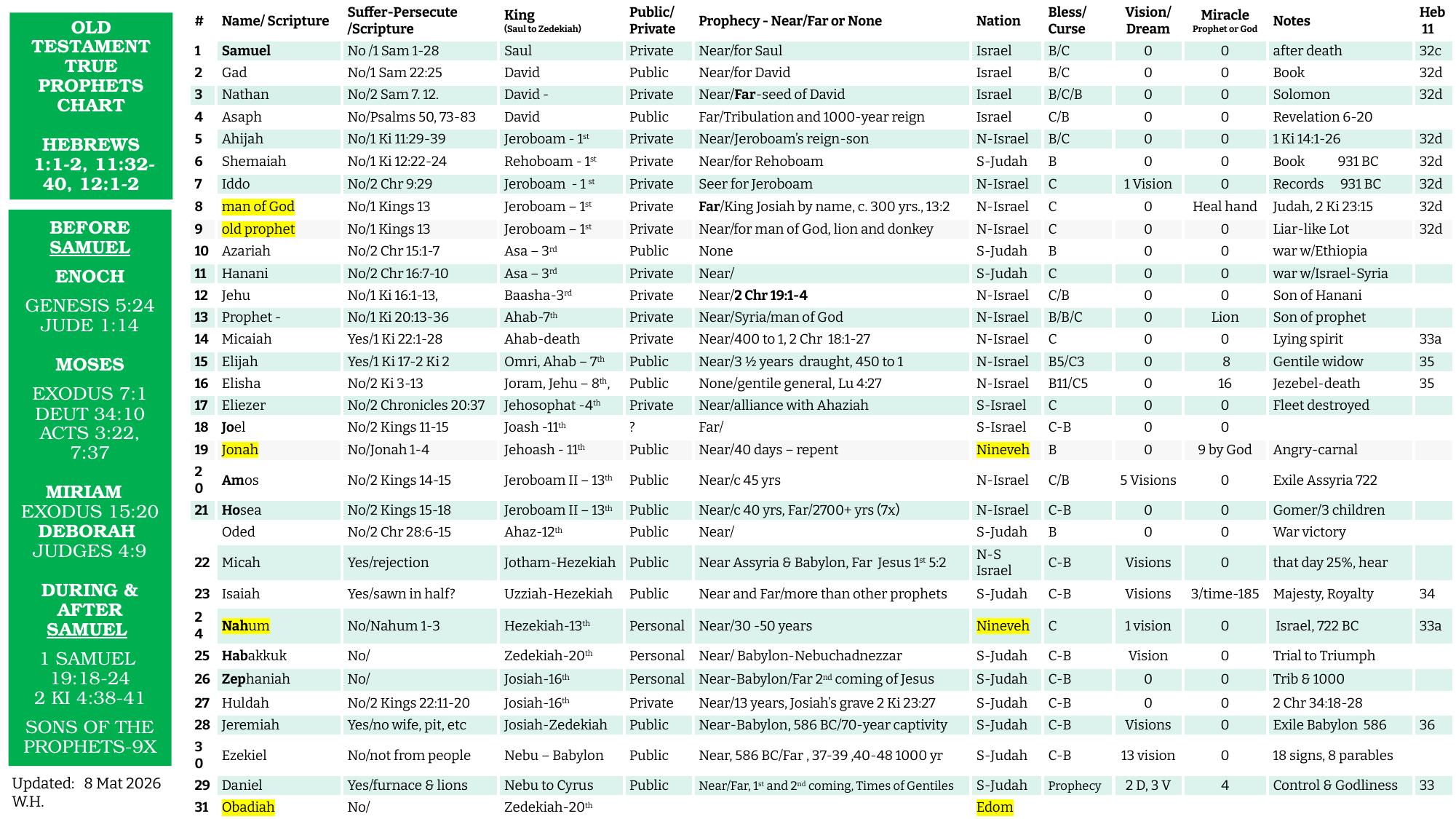

| # | Name/ Scripture | Suffer-Persecute /Scripture | King (Saul to Zedekiah) | Public/ Private | Prophecy - Near/Far or None | Nation | Bless/ Curse | Vision/ Dream | Miracle Prophet or God | Notes | Heb 11 |
| --- | --- | --- | --- | --- | --- | --- | --- | --- | --- | --- | --- |
| 1 | Samuel | No /1 Sam 1-28 | Saul | Private | Near/for Saul | Israel | B/C | 0 | 0 | after death | 32c |
| 2 | Gad | No/1 Sam 22:25 | David | Public | Near/for David | Israel | B/C | 0 | 0 | Book | 32d |
| 3 | Nathan | No/2 Sam 7. 12. | David - | Private | Near/Far-seed of David | Israel | B/C/B | 0 | 0 | Solomon | 32d |
| 4 | Asaph | No/Psalms 50, 73-83 | David | Public | Far/Tribulation and 1000-year reign | Israel | C/B | 0 | 0 | Revelation 6-20 |  |
| 5 | Ahijah | No/1 Ki 11:29-39 | Jeroboam - 1st | Private | Near/Jeroboam’s reign-son | N-Israel | B/C | 0 | 0 | 1 Ki 14:1-26 | 32d |
| 6 | Shemaiah | No/1 Ki 12:22-24 | Rehoboam - 1st | Private | Near/for Rehoboam | S-Judah | B | 0 | 0 | Book 931 BC | 32d |
| 7 | Iddo | No/2 Chr 9:29 | Jeroboam - 1 st | Private | Seer for Jeroboam | N-Israel | C | 1 Vision | 0 | Records 931 BC | 32d |
| 8 | man of God | No/1 Kings 13 | Jeroboam – 1st | Private | Far/King Josiah by name, c. 300 yrs., 13:2 | N-Israel | C | 0 | Heal hand | Judah, 2 Ki 23:15 | 32d |
| 9 | old prophet | No/1 Kings 13 | Jeroboam – 1st | Private | Near/for man of God, lion and donkey | N-Israel | C | 0 | 0 | Liar-like Lot | 32d |
| 10 | Azariah | No/2 Chr 15:1-7 | Asa – 3rd | Public | None | S-Judah | B | 0 | 0 | war w/Ethiopia |  |
| 11 | Hanani | No/2 Chr 16:7-10 | Asa – 3rd | Private | Near/ | S-Judah | C | 0 | 0 | war w/Israel-Syria |  |
| 12 | Jehu | No/1 Ki 16:1-13, | Baasha-3rd | Private | Near/2 Chr 19:1-4 | N-Israel | C/B | 0 | 0 | Son of Hanani |  |
| 13 | Prophet - | No/1 Ki 20:13-36 | Ahab-7th | Private | Near/Syria/man of God | N-Israel | B/B/C | 0 | Lion | Son of prophet |  |
| 14 | Micaiah | Yes/1 Ki 22:1-28 | Ahab-death | Private | Near/400 to 1, 2 Chr 18:1-27 | N-Israel | C | 0 | 0 | Lying spirit | 33a |
| 15 | Elijah | Yes/1 Ki 17-2 Ki 2 | Omri, Ahab – 7th | Public | Near/3 ½ years draught, 450 to 1 | N-Israel | B5/C3 | 0 | 8 | Gentile widow | 35 |
| 16 | Elisha | No/2 Ki 3-13 | Joram, Jehu – 8th, | Public | None/gentile general, Lu 4:27 | N-Israel | B11/C5 | 0 | 16 | Jezebel-death | 35 |
| 17 | Eliezer | No/2 Chronicles 20:37 | Jehosophat -4th | Private | Near/alliance with Ahaziah | S-Israel | C | 0 | 0 | Fleet destroyed |  |
| 18 | Joel | No/2 Kings 11-15 | Joash -11th | ? | Far/ | S-Israel | C-B | 0 | 0 |  |  |
| 19 | Jonah | No/Jonah 1-4 | Jehoash - 11th | Public | Near/40 days – repent | Nineveh | B | 0 | 9 by God | Angry-carnal |  |
| 20 | Amos | No/2 Kings 14-15 | Jeroboam II – 13th | Public | Near/c 45 yrs | N-Israel | C/B | 5 Visions | 0 | Exile Assyria 722 |  |
| 21 | Hosea | No/2 Kings 15-18 | Jeroboam II – 13th | Public | Near/c 40 yrs, Far/2700+ yrs (7x) | N-Israel | C-B | 0 | 0 | Gomer/3 children |  |
|  | Oded | No/2 Chr 28:6-15 | Ahaz-12th | Public | Near/ | S-Judah | B | 0 | 0 | War victory |  |
| 22 | Micah | Yes/rejection | Jotham-Hezekiah | Public | Near Assyria & Babylon, Far Jesus 1st 5:2 | N-S Israel | C-B | Visions | 0 | that day 25%, hear |  |
| 23 | Isaiah | Yes/sawn in half? | Uzziah-Hezekiah | Public | Near and Far/more than other prophets | S-Judah | C-B | Visions | 3/time-185 | Majesty, Royalty | 34 |
| 24 | Nahum | No/Nahum 1-3 | Hezekiah-13th | Personal | Near/30 -50 years | Nineveh | C | 1 vision | 0 | Israel, 722 BC | 33a |
| 25 | Habakkuk | No/ | Zedekiah-20th | Personal | Near/ Babylon-Nebuchadnezzar | S-Judah | C-B | Vision | 0 | Trial to Triumph |  |
| 26 | Zephaniah | No/ | Josiah-16th | Personal | Near-Babylon/Far 2nd coming of Jesus | S-Judah | C-B | 0 | 0 | Trib & 1000 |  |
| 27 | Huldah | No/2 Kings 22:11-20 | Josiah-16th | Private | Near/13 years, Josiah’s grave 2 Ki 23:27 | S-Judah | C-B | 0 | 0 | 2 Chr 34:18-28 |  |
| 28 | Jeremiah | Yes/no wife, pit, etc | Josiah-Zedekiah | Public | Near-Babylon, 586 BC/70-year captivity | S-Judah | C-B | Visions | 0 | Exile Babylon 586 | 36 |
| 30 | Ezekiel | No/not from people | Nebu – Babylon | Public | Near, 586 BC/Far , 37-39 ,40-48 1000 yr | S-Judah | C-B | 13 vision | 0 | 18 signs, 8 parables |  |
| 29 | Daniel | Yes/furnace & lions | Nebu to Cyrus | Public | Near/Far, 1st and 2nd coming, Times of Gentiles | S-Judah | Prophecy | 2 D, 3 V | 4 | Control & Godliness | 33 |
| 31 | Obadiah | No/ | Zedekiah-20th |  |  | Edom |  |  |  |  |  |
| 32 | Haggai | No/ | Zerubbabel-Gov | Public | Near/Far-2nd coming & 1000 , 2:6-9, 20-23 | Israel | C2-B3 | 0 | 0 | 5 prophecy-113 days |  |
| 33 | Zechariah | Yes/btwn temple-altar | Zerubbabel | Public | Near Greece/Far 1st & 2nd coming, 9-14 | Israel | B | 8 visions | 0 | Mt 23:35 death |  |
| 34 | Malachi | No/ | Zerubbabel |  |  | Israel |  |  |  |  |  |
# Old Testament True Prophets chart Hebrews 1:1-2, 11:32-40, 12:1-2
Before Samuel

Enoch

Genesis 5:24
Jude 1:14

Moses

Exodus 7:1 Deut 34:10
Acts 3:22,
7:37

Miriam
Exodus 15:20
Deborah
Judges 4:9

During & after Samuel

1 Samuel
19:18-24
2 Ki 4:38-41

Sons of the prophets-9x
Updated:   8 Mat 2026
W.H.